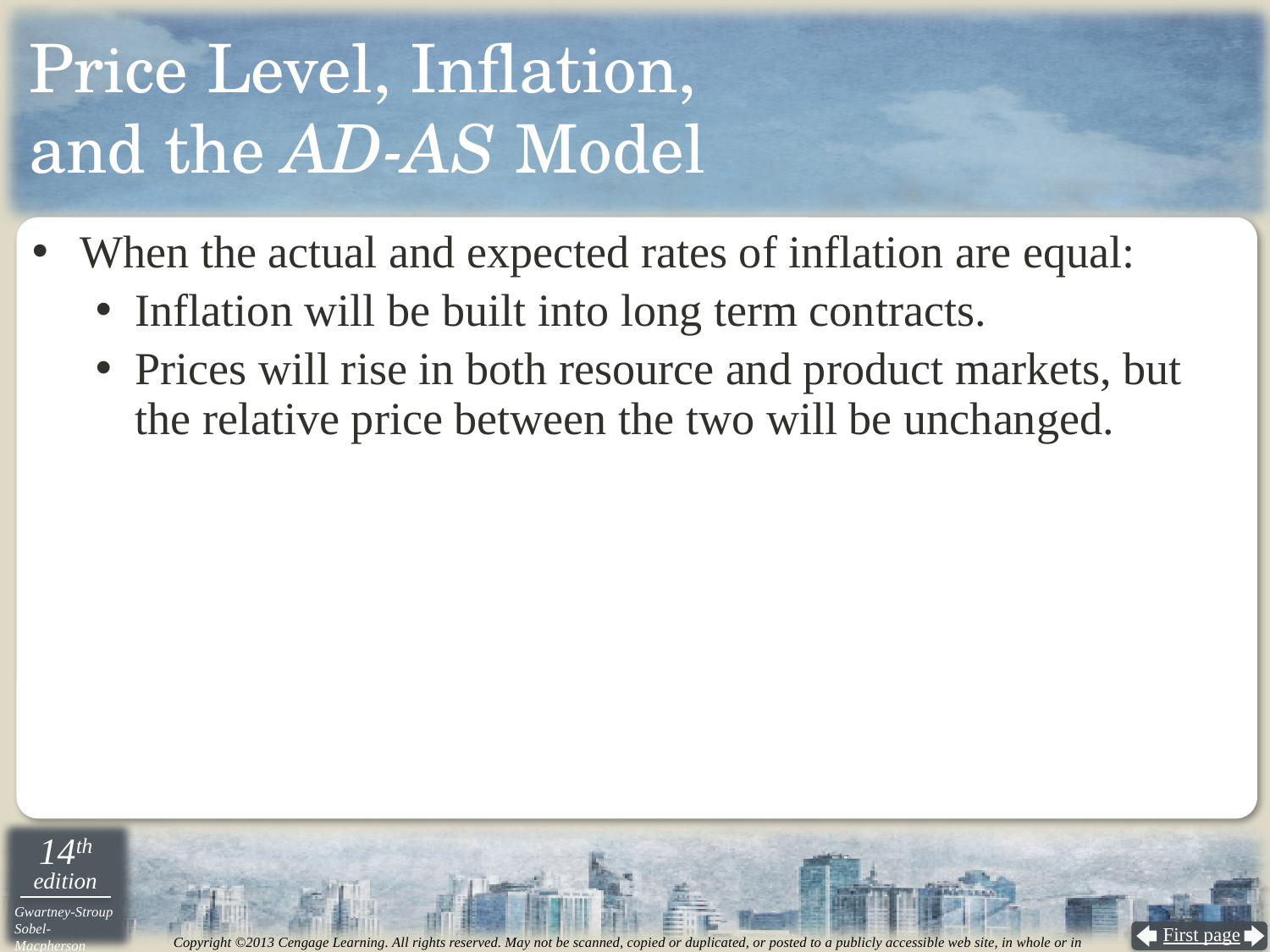

# Price Level, Inflation, and the AD-AS Model

When the actual and expected rates of inflation are equal:
Inflation will be built into long term contracts.
Prices will rise in both resource and product markets, but the relative price between the two will be unchanged.